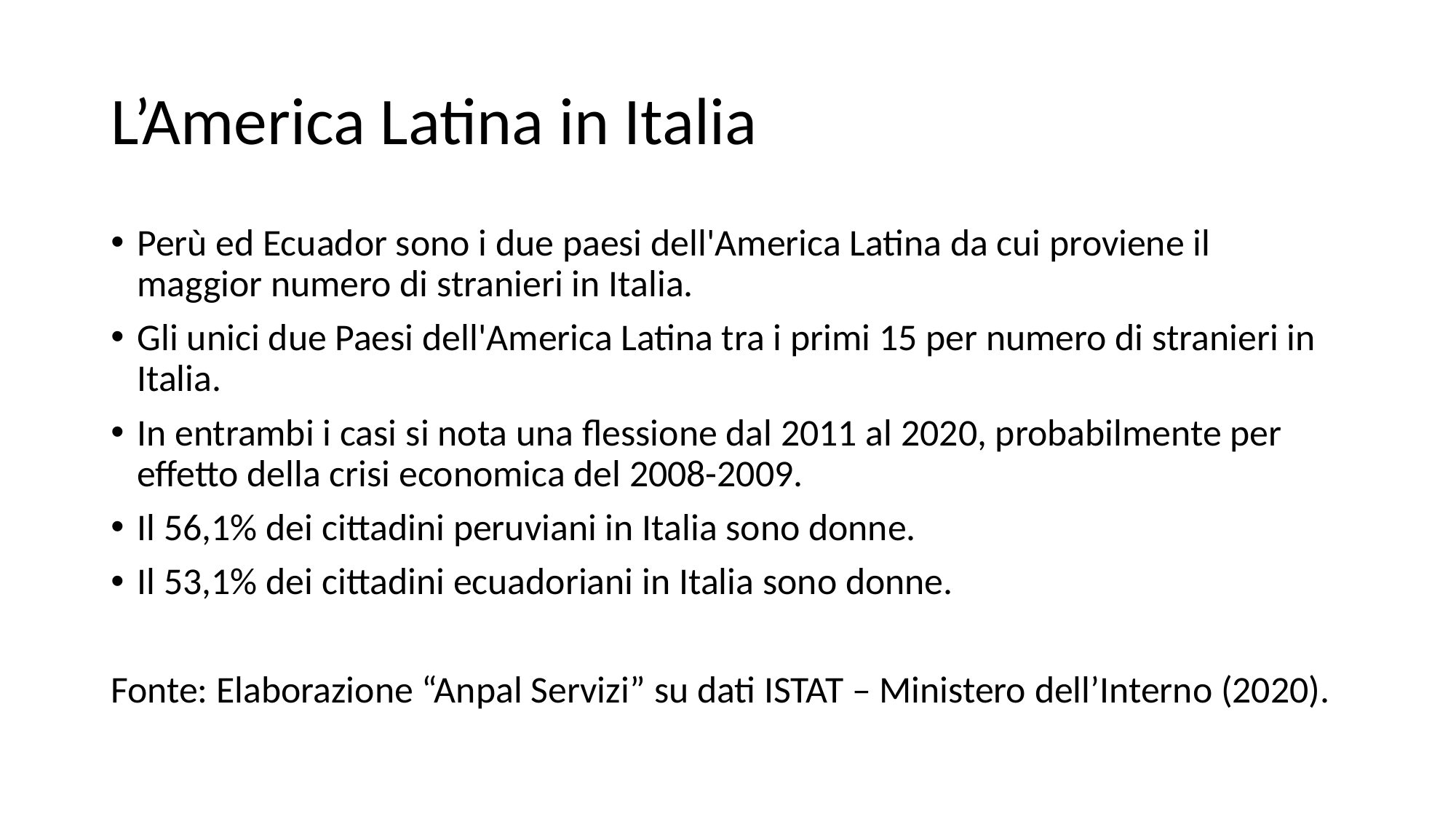

# L’America Latina in Italia
Perù ed Ecuador sono i due paesi dell'America Latina da cui proviene il maggior numero di stranieri in Italia.
Gli unici due Paesi dell'America Latina tra i primi 15 per numero di stranieri in Italia.
In entrambi i casi si nota una flessione dal 2011 al 2020, probabilmente per effetto della crisi economica del 2008-2009.
Il 56,1% dei cittadini peruviani in Italia sono donne.
Il 53,1% dei cittadini ecuadoriani in Italia sono donne.

Fonte: Elaborazione “Anpal Servizi” su dati ISTAT – Ministero dell’Interno (2020).